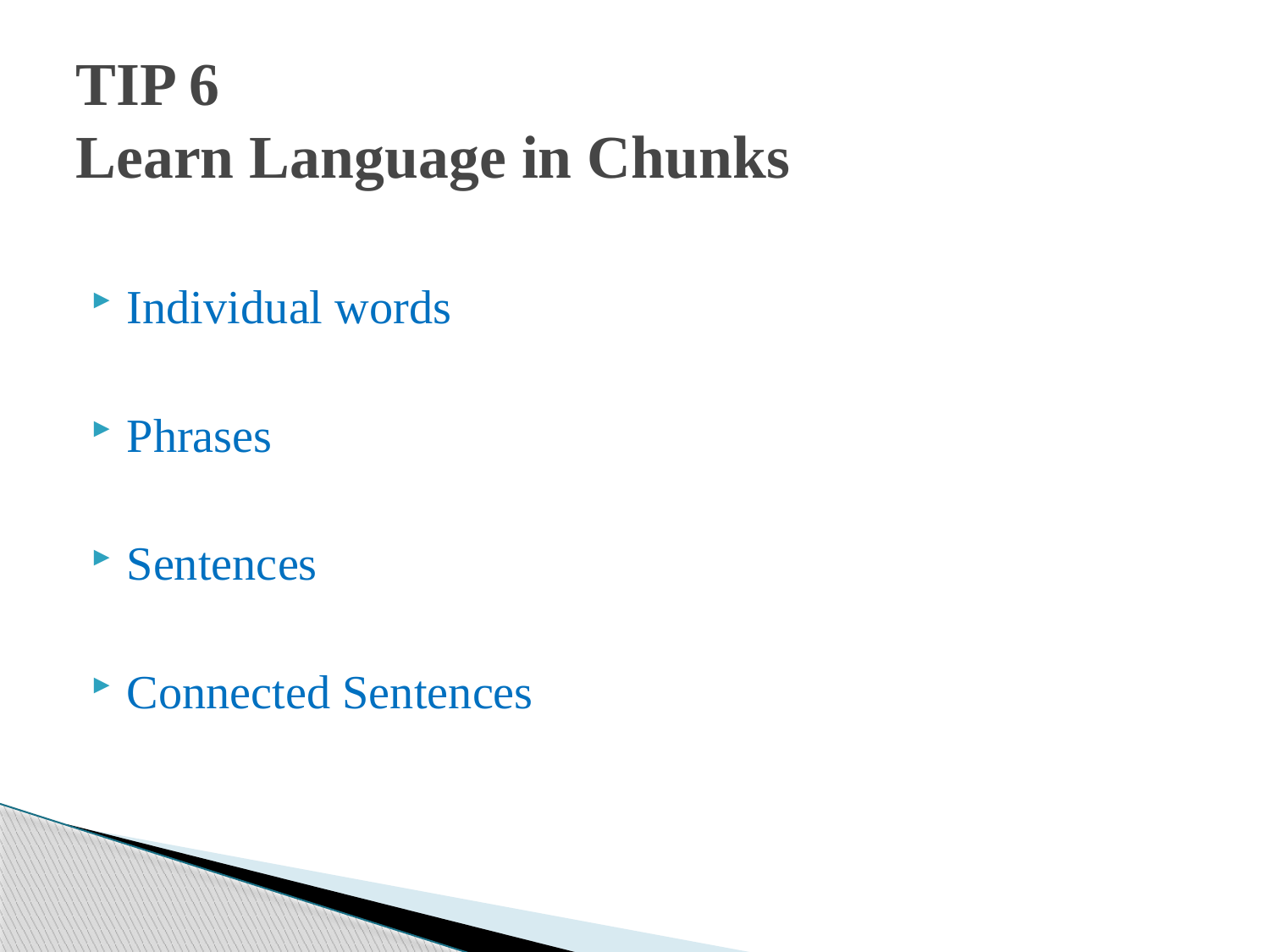

# TIP 6 Learn Language in Chunks

Individual words

Phrases

Sentences

Connected Sentences